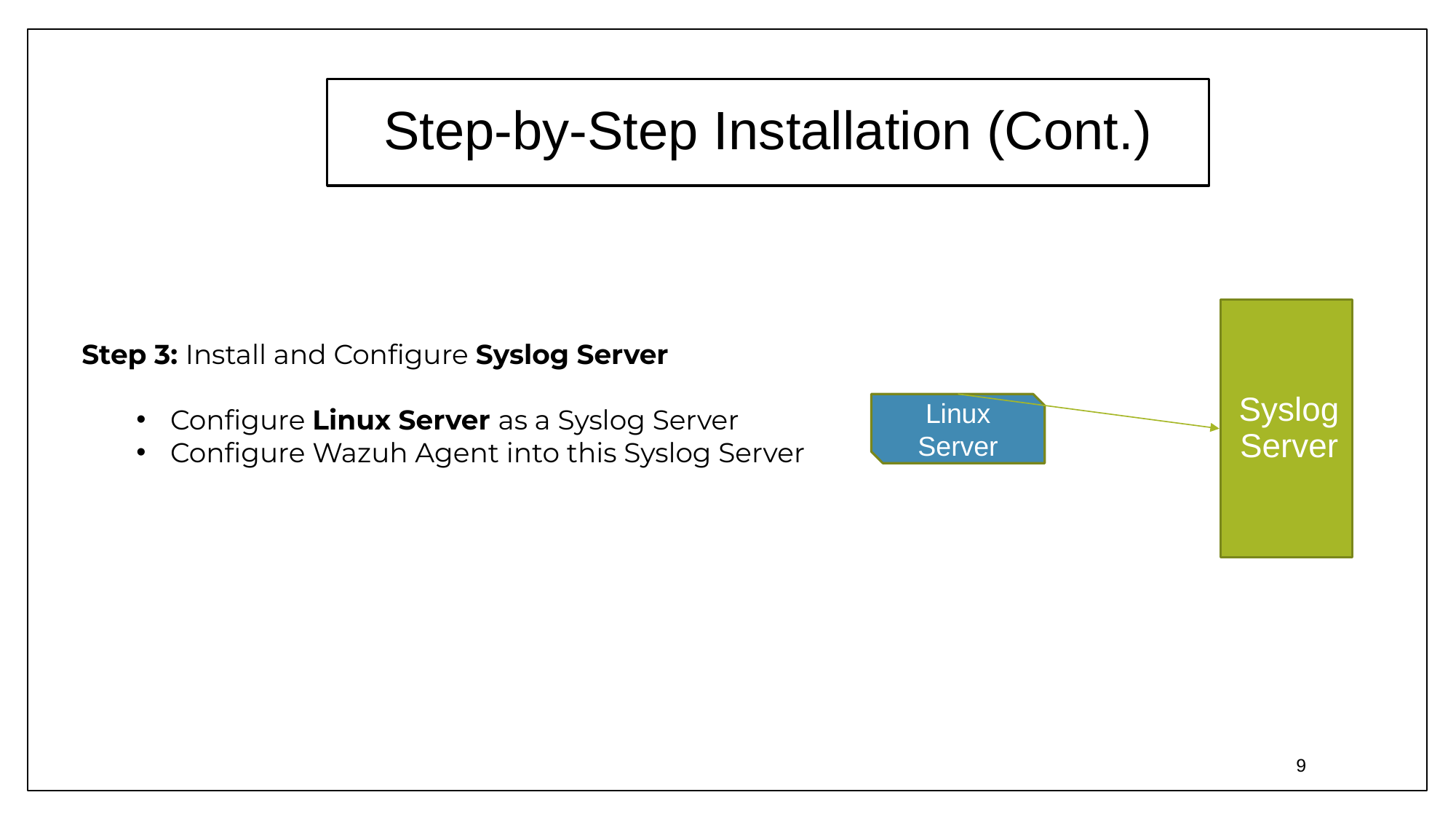

# Step-by-Step Installation (Cont.)
Syslog Server
Step 3: Install and Configure Syslog Server
Configure Linux Server as a Syslog Server
Configure Wazuh Agent into this Syslog Server

Linux Server
9